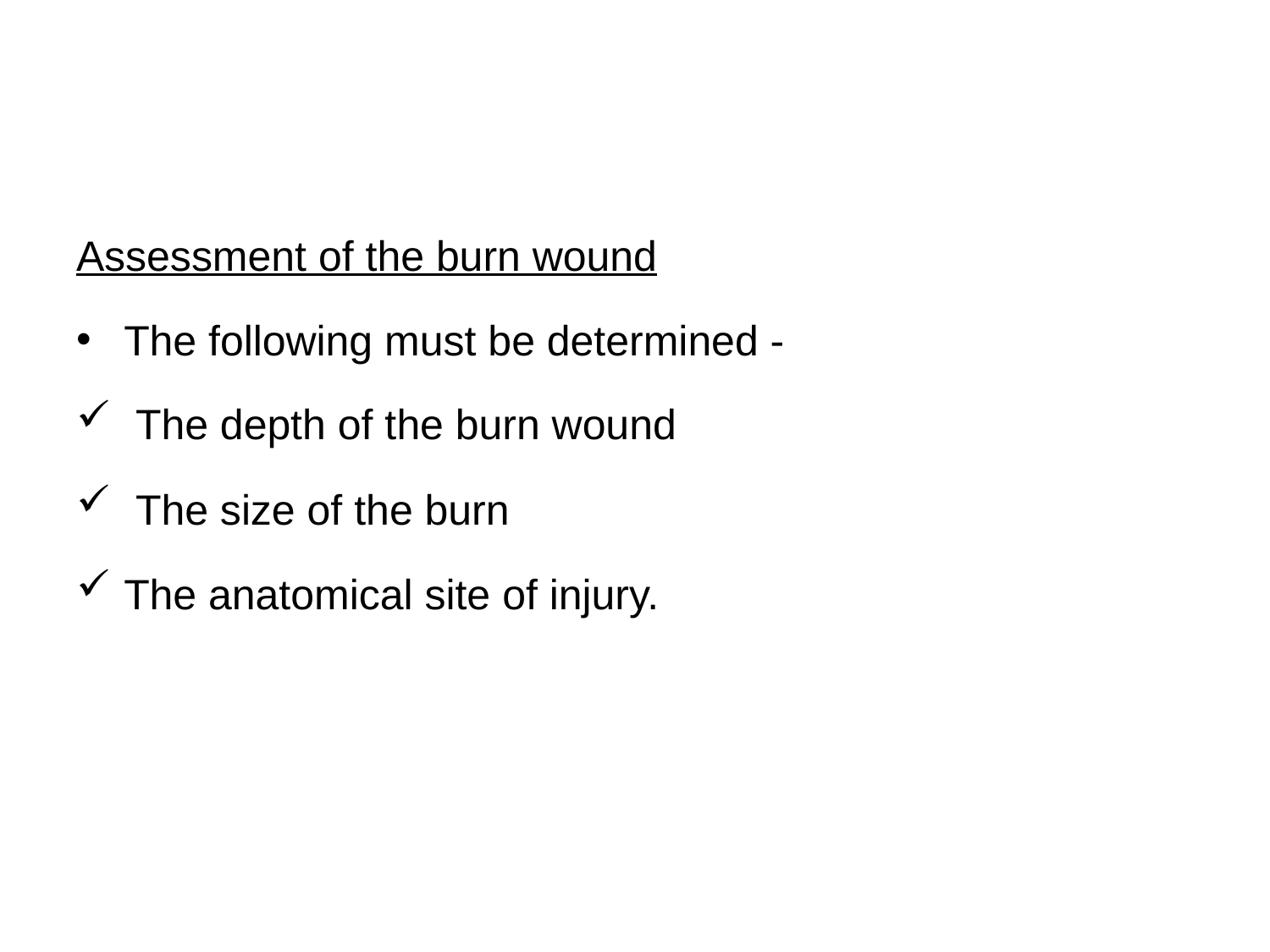

#
Assessment of the burn wound
The following must be determined -
 The depth of the burn wound
 The size of the burn
The anatomical site of injury.